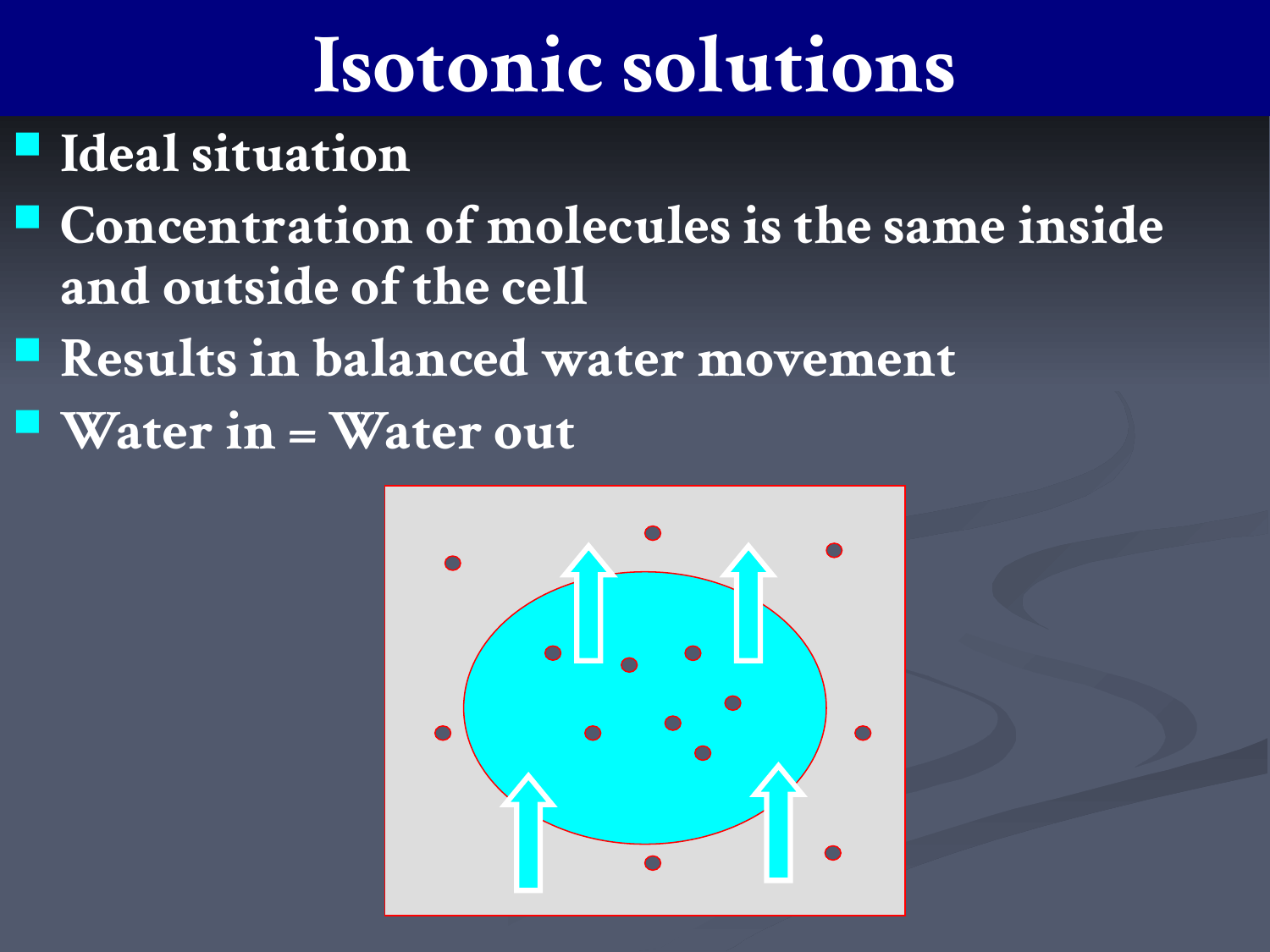

# Isotonic solutions
Ideal situation
Concentration of molecules is the same inside and outside of the cell
Results in balanced water movement
Water in = Water out